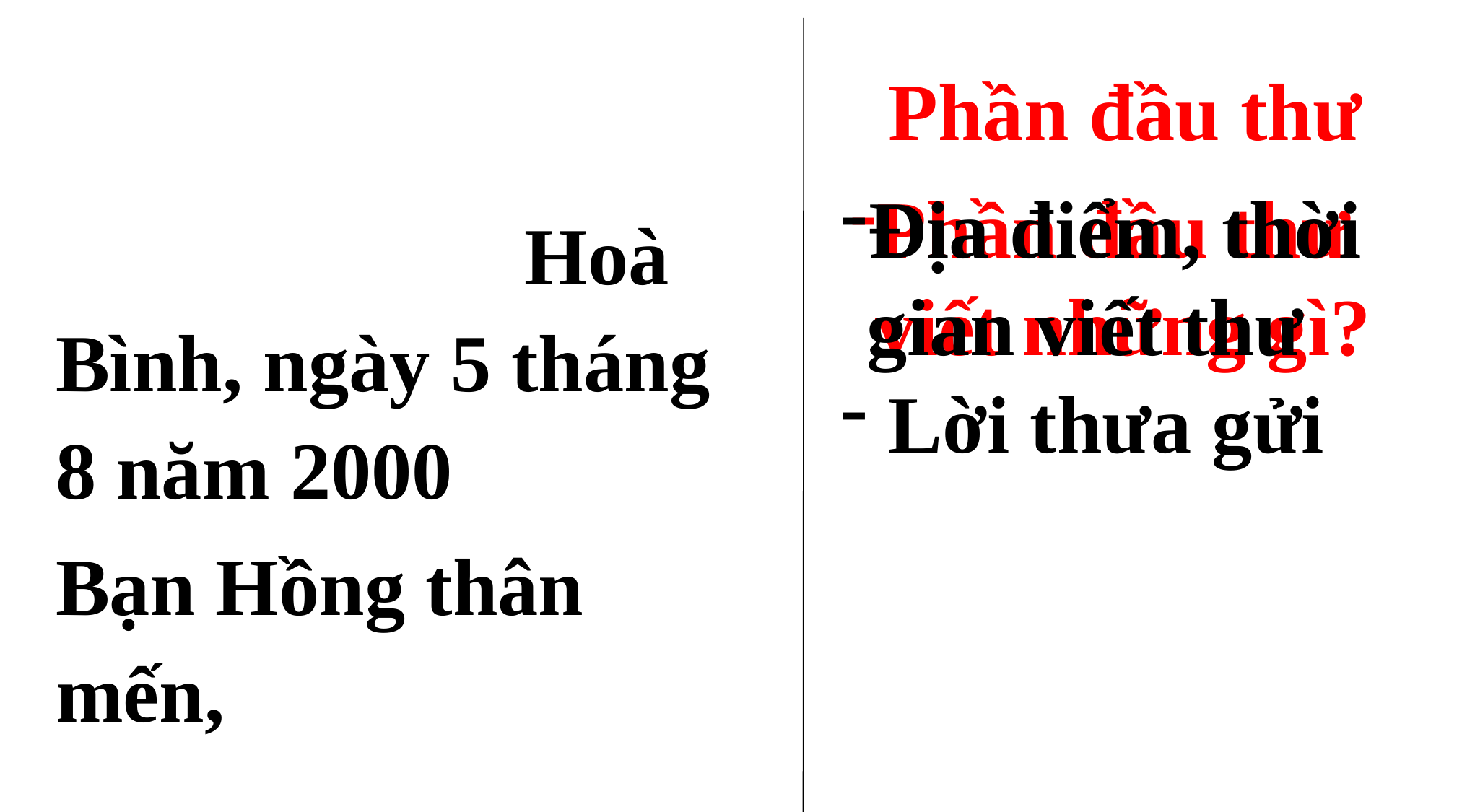

Phần đầu thư
                                                         Hoà Bình, ngày 5 tháng 8 năm 2000
Bạn Hồng thân mến,

Địa điểm, thời gian viết thư
 Lời thưa gửi
Phần đầu thư viết những gì?